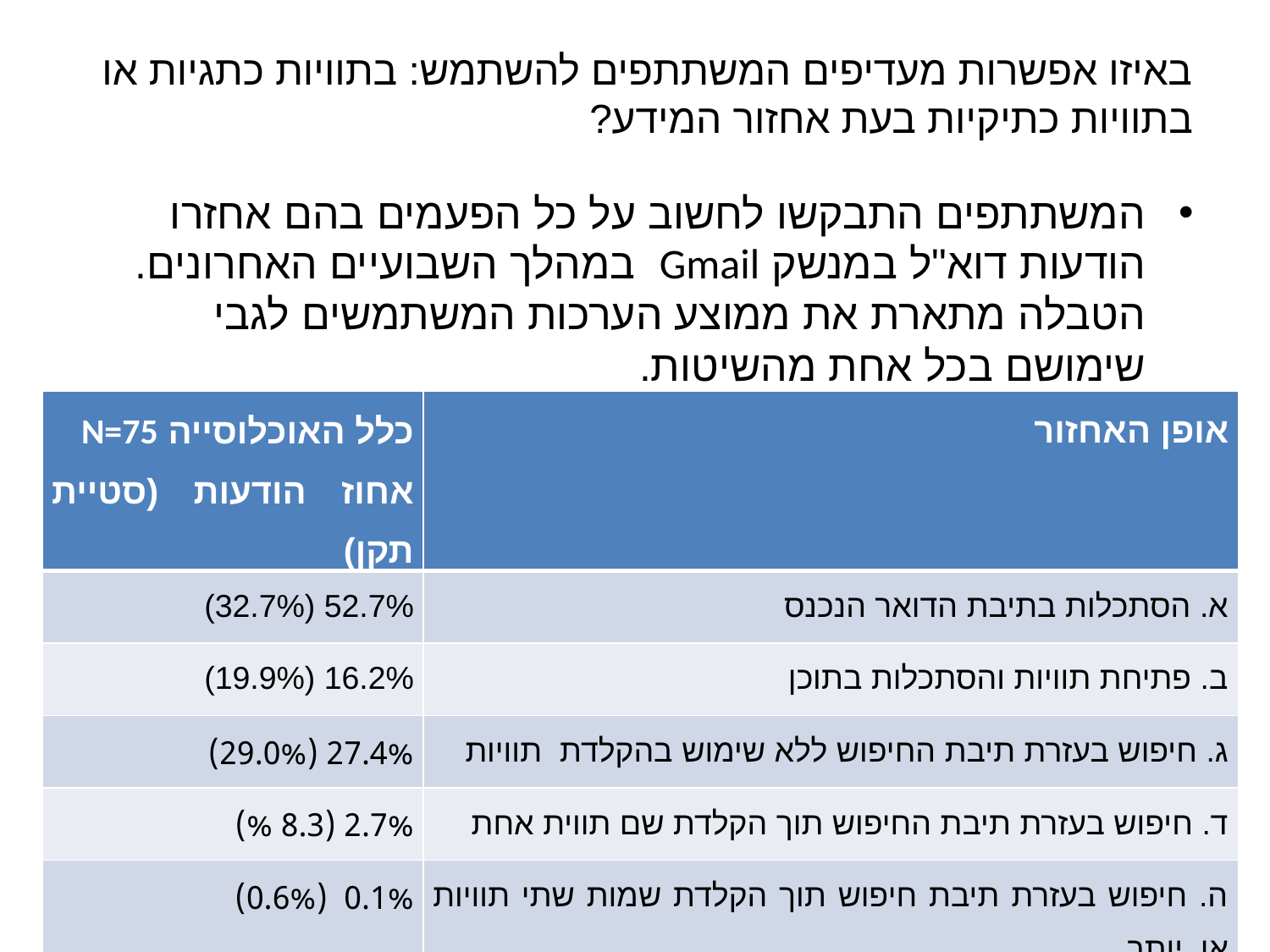

# באיזו אפשרות מעדיפים המשתתפים להשתמש: בתוויות כתגיות או בתוויות כתיקיות בעת אחזור המידע?
המשתתפים התבקשו לחשוב על כל הפעמים בהם אחזרו הודעות דוא"ל במנשק Gmail  במהלך השבועיים האחרונים. הטבלה מתארת את ממוצע הערכות המשתמשים לגבי שימושם בכל אחת מהשיטות.

| כלל האוכלוסייה N=75 אחוז הודעות (סטיית תקן) | אופן האחזור |
| --- | --- |
| 52.7% (32.7%) | א. הסתכלות בתיבת הדואר הנכנס |
| 16.2% (19.9%) | ב. פתיחת תוויות והסתכלות בתוכן |
| 27.4% (29.0%) | ג. חיפוש בעזרת תיבת החיפוש ללא שימוש בהקלדת תוויות |
| 2.7% (8.3 %) | ד. חיפוש בעזרת תיבת החיפוש תוך הקלדת שם תווית אחת |
| 0.1% (0.6%) | ה. חיפוש בעזרת תיבת חיפוש תוך הקלדת שמות שתי תוויות או יותר |
| 0.9% (8.1%) | ו. אחר |